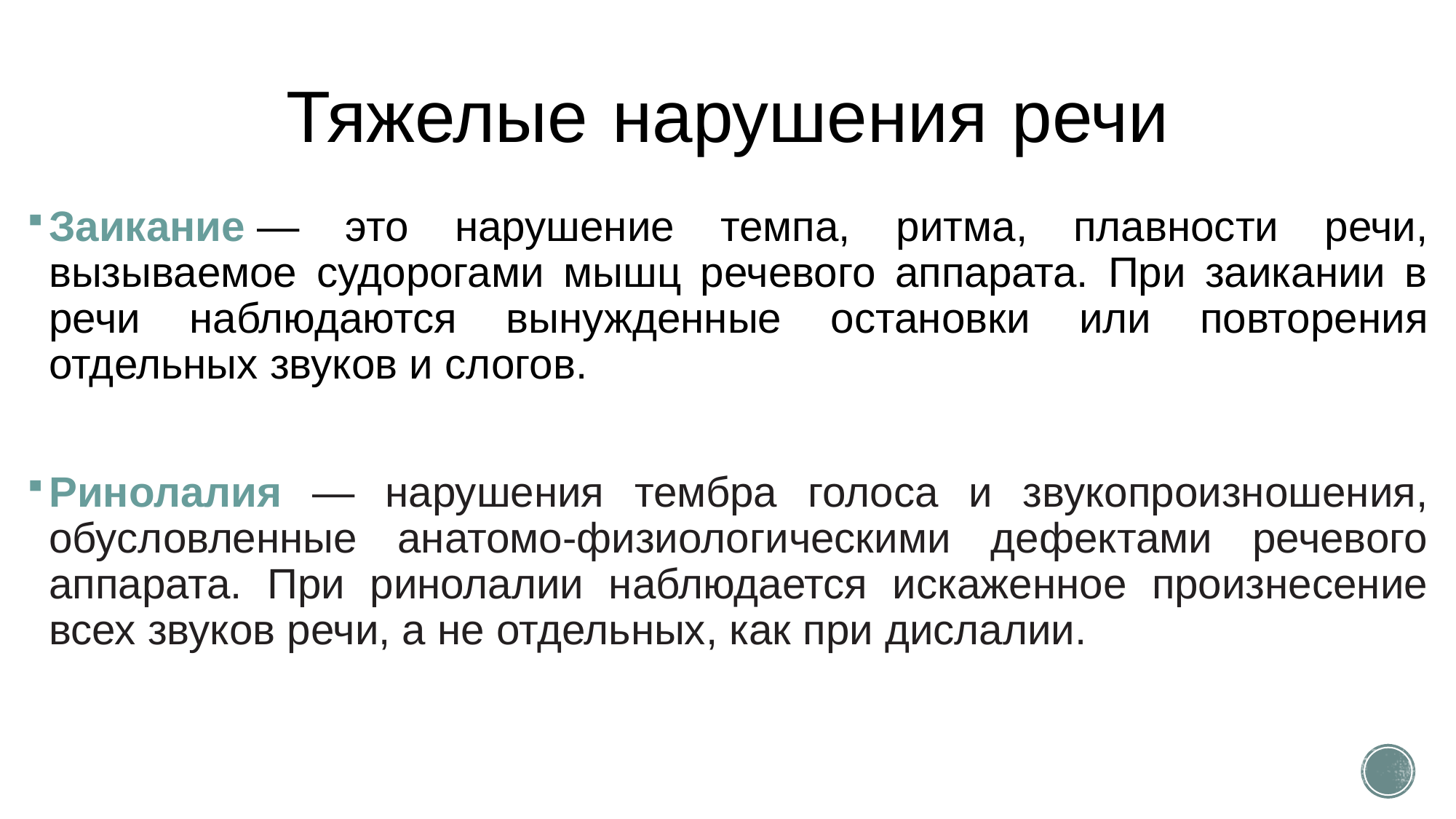

# Тяжелые нарушения речи
Заикание — это нарушение темпа, ритма, плавности речи, вызываемое судорогами мышц речевого аппарата. При заикании в речи наблюдаются вынужденные остановки или повторения отдельных звуков и слогов.

Ринолалия — нарушения тембра голоса и звукопроизношения, обусловленные анатомо-физиологическими дефектами речевого аппарата. При ринолалии наблюдается искаженное произнесение всех звуков речи, а не отдельных, как при дислалии.